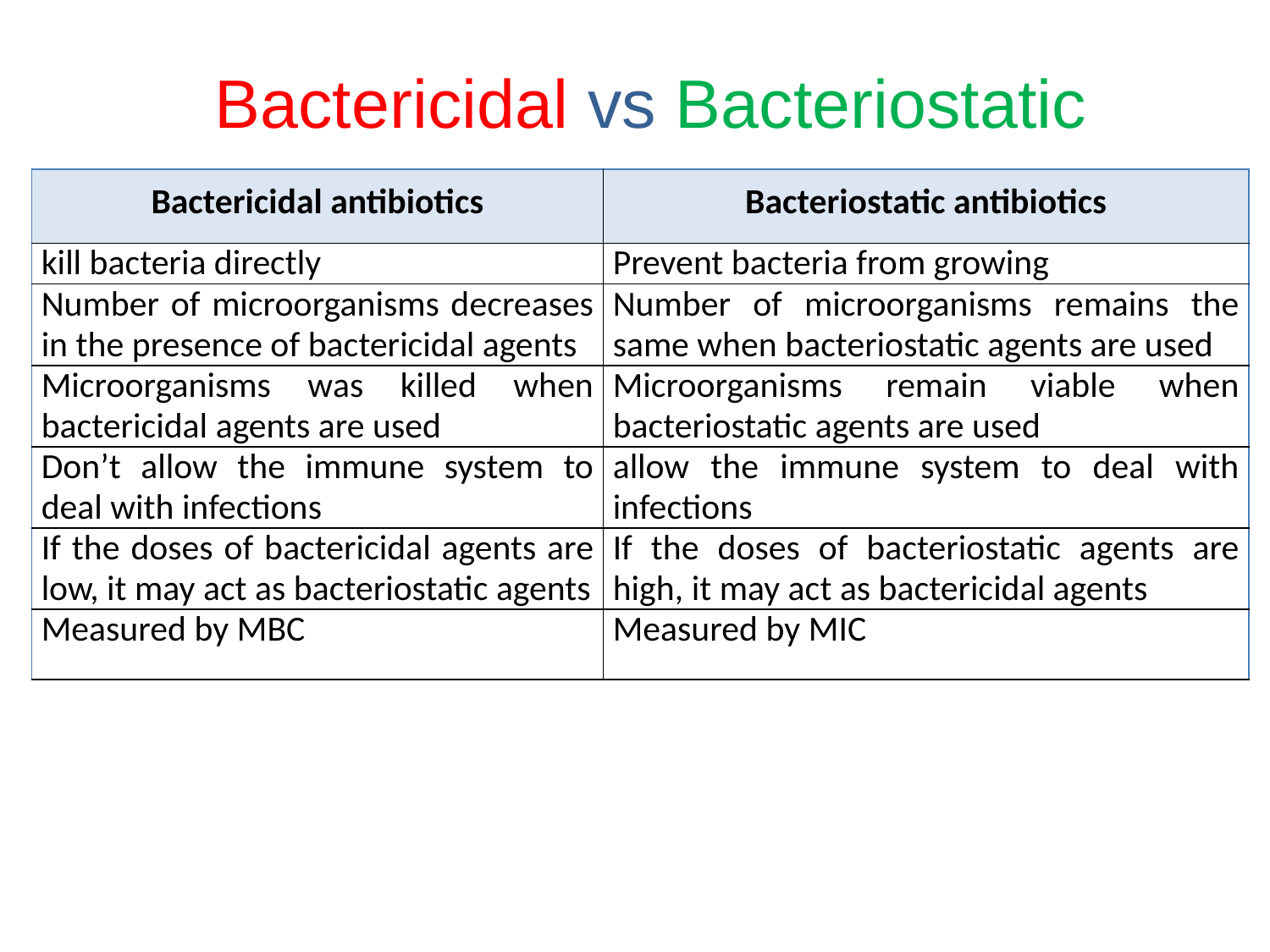

# Bactericidal vs Bacteriostatic
| Bactericidal antibiotics | Bacteriostatic antibiotics |
| --- | --- |
| kill bacteria directly | Prevent bacteria from growing |
| Number of microorganisms decreases in the presence of bactericidal agents | Number of microorganisms remains the same when bacteriostatic agents are used |
| Microorganisms was killed when bactericidal agents are used | Microorganisms remain viable when bacteriostatic agents are used |
| Don’t allow the immune system to deal with infections | allow the immune system to deal with infections |
| If the doses of bactericidal agents are low, it may act as bacteriostatic agents | If the doses of bacteriostatic agents are high, it may act as bactericidal agents |
| Measured by MBC | Measured by MIC |